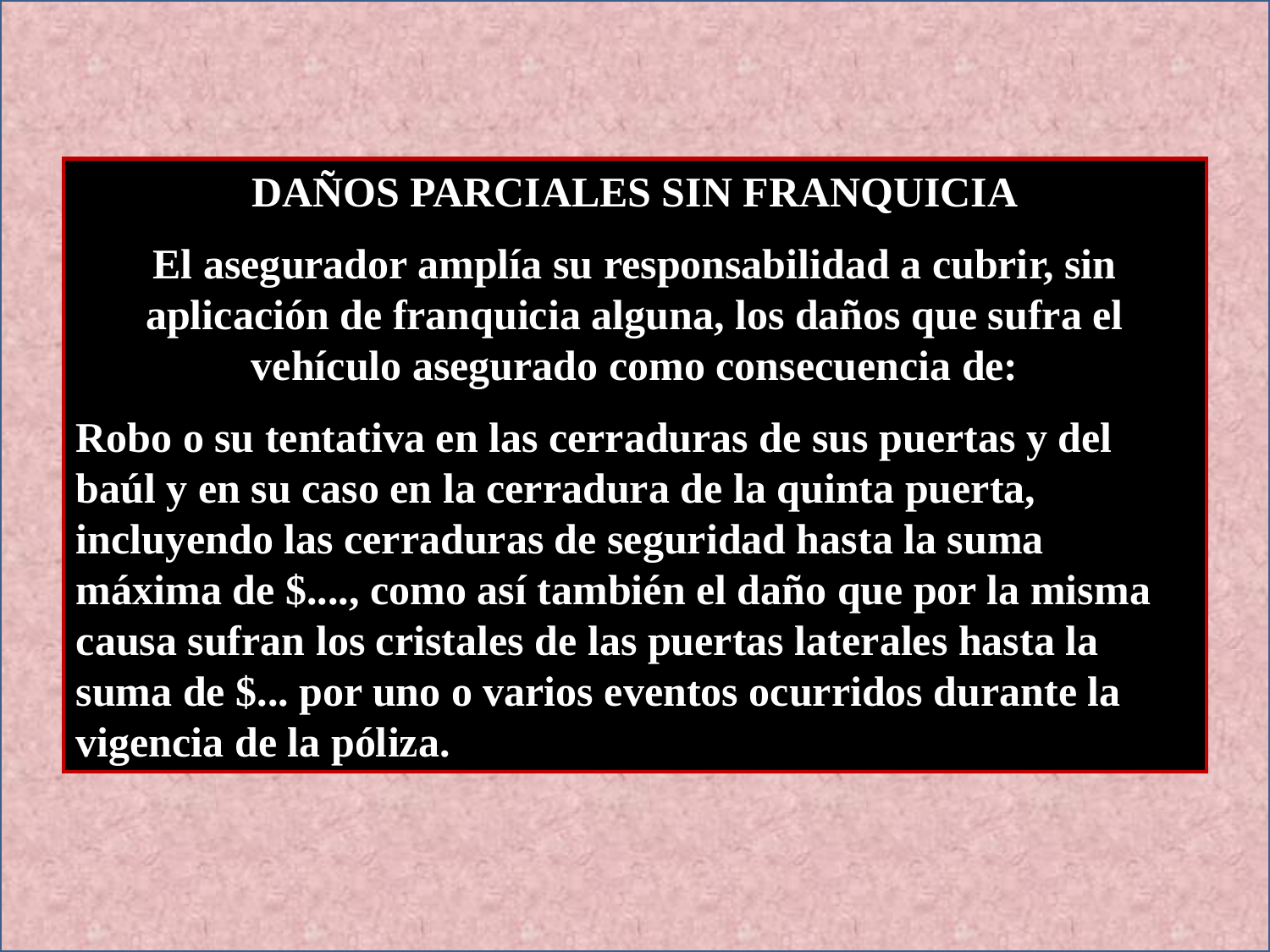

DAÑOS PARCIALES SIN FRANQUICIA
El asegurador amplía su responsabilidad a cubrir, sin aplicación de franquicia alguna, los daños que sufra el vehículo asegurado como consecuencia de:
Robo o su tentativa en las cerraduras de sus puertas y del baúl y en su caso en la cerradura de la quinta puerta, incluyendo las cerraduras de seguridad hasta la suma máxima de $...., como así también el daño que por la misma causa sufran los cristales de las puertas laterales hasta la suma de $... por uno o varios eventos ocurridos durante la vigencia de la póliza.